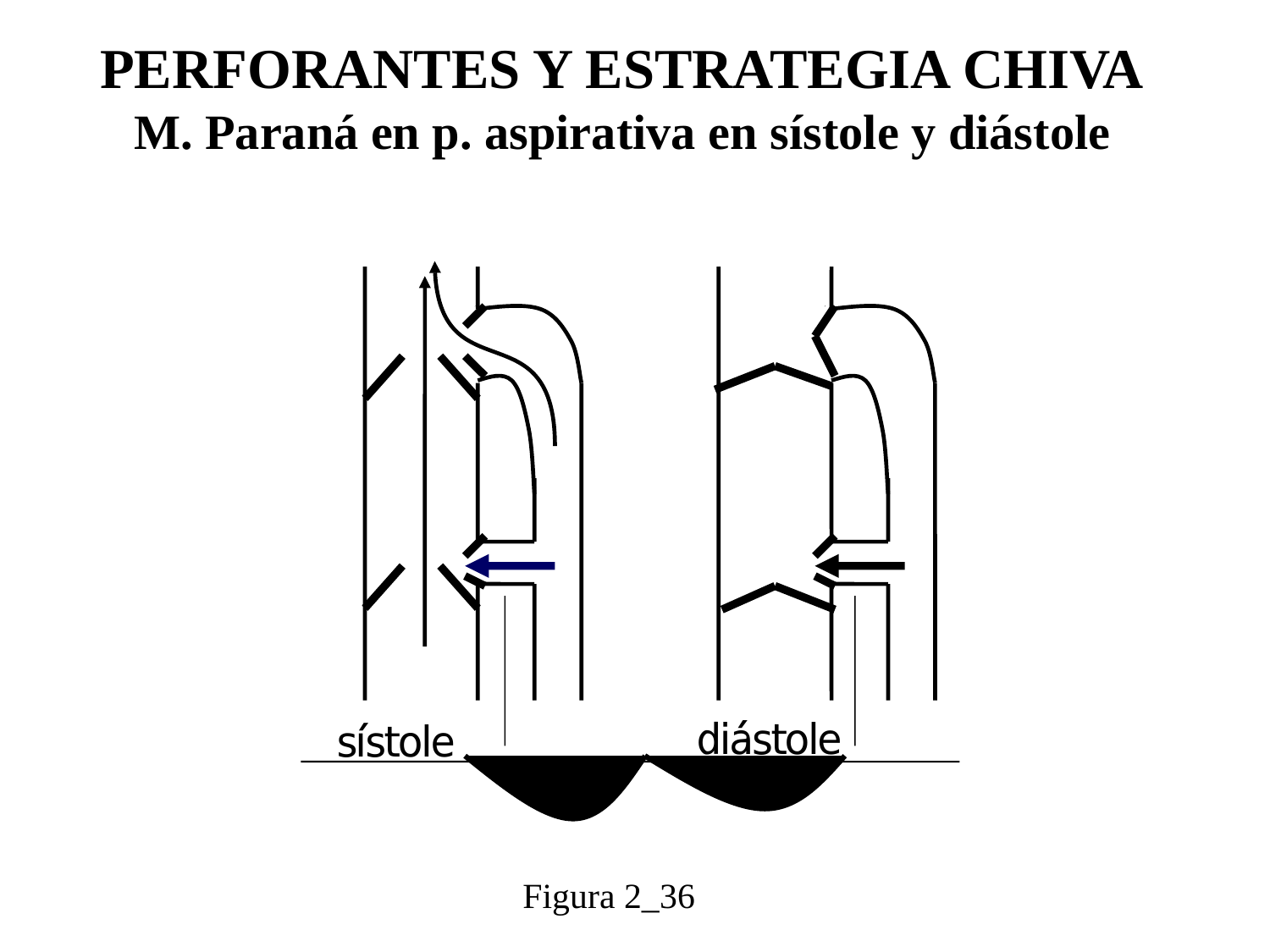

# PERFORANTES Y ESTRATEGIA CHIVA M. Paraná en p. aspirativa en sístole y diástole

diástole
sístole

Figura 2_36